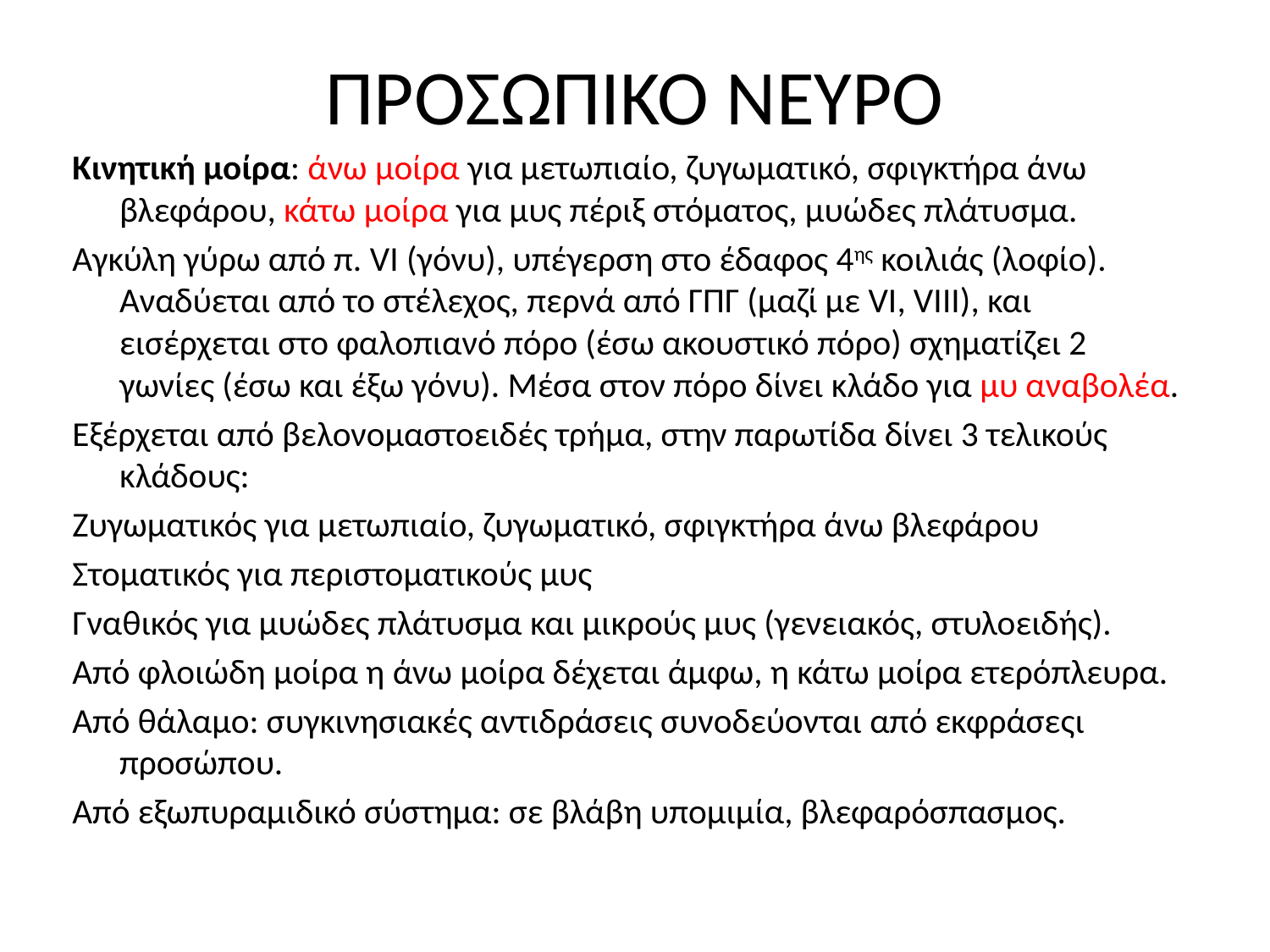

# ΠΡΟΣΩΠΙΚΟ ΝΕΥΡΟ
Κινητική μοίρα: άνω μοίρα για μετωπιαίο, ζυγωματικό, σφιγκτήρα άνω βλεφάρου, κάτω μοίρα για μυς πέριξ στόματος, μυώδες πλάτυσμα.
Αγκύλη γύρω από π. VI (γόνυ), υπέγερση στο έδαφος 4ης κοιλιάς (λοφίο). Αναδύεται από το στέλεχος, περνά από ΓΠΓ (μαζί με VI, VIII), και εισέρχεται στο φαλοπιανό πόρο (έσω ακουστικό πόρο) σχηματίζει 2 γωνίες (έσω και έξω γόνυ). Μέσα στον πόρο δίνει κλάδο για μυ αναβολέα.
Εξέρχεται από βελονομαστοειδές τρήμα, στην παρωτίδα δίνει 3 τελικούς κλάδους:
Ζυγωματικός για μετωπιαίο, ζυγωματικό, σφιγκτήρα άνω βλεφάρου
Στοματικός για περιστοματικούς μυς
Γναθικός για μυώδες πλάτυσμα και μικρούς μυς (γενειακός, στυλοειδής).
Από φλοιώδη μοίρα η άνω μοίρα δέχεται άμφω, η κάτω μοίρα ετερόπλευρα.
Από θάλαμο: συγκινησιακές αντιδράσεις συνοδεύονται από εκφράσεςι προσώπου.
Από εξωπυραμιδικό σύστημα: σε βλάβη υπομιμία, βλεφαρόσπασμος.